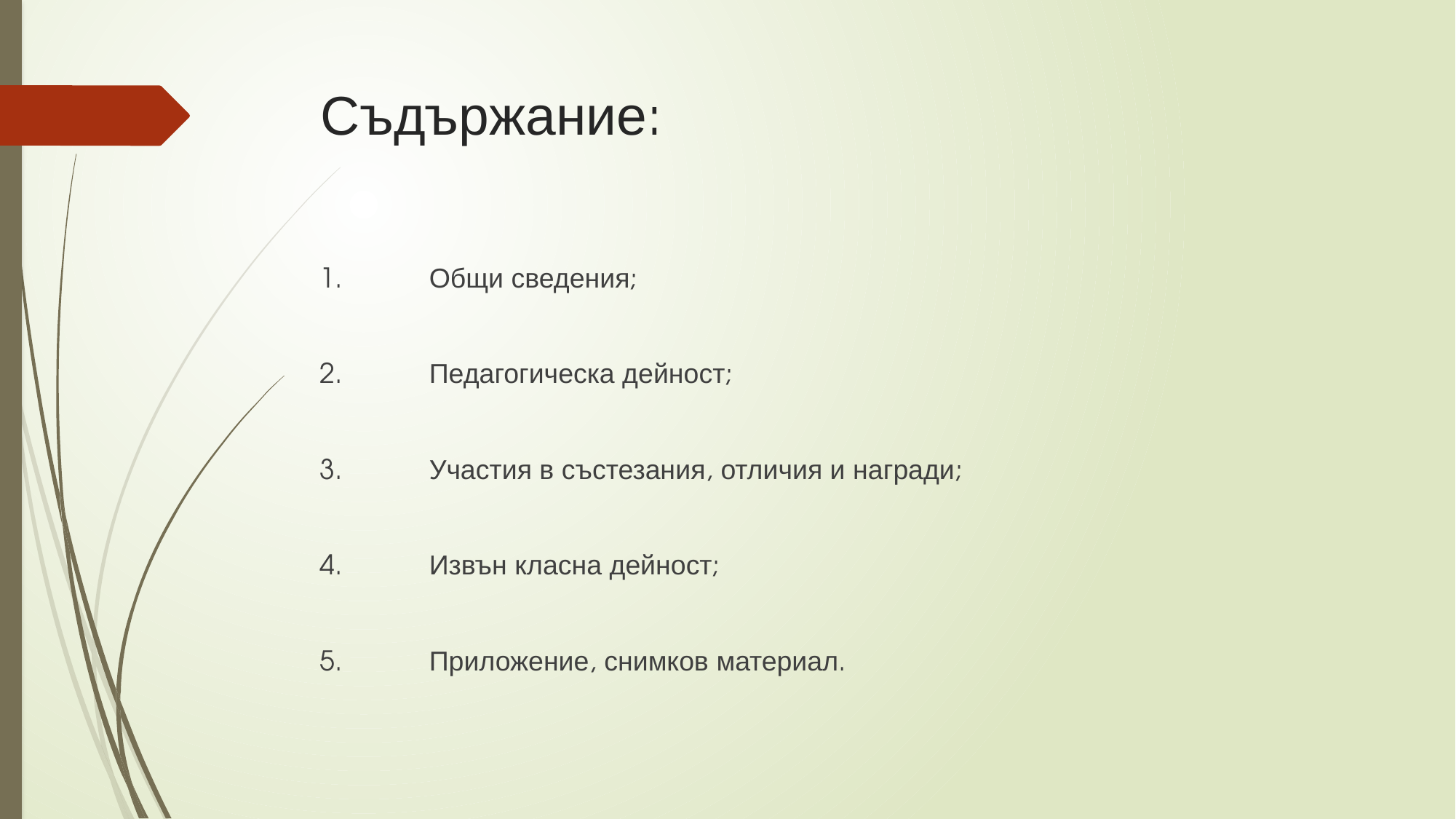

# Съдържание:
1.	Общи сведения;

2.	Педагогическа дейност;

3.	Участия в състезания, отличия и награди;

4.	Извън класна дейност;

5.	Приложение, снимков материал.